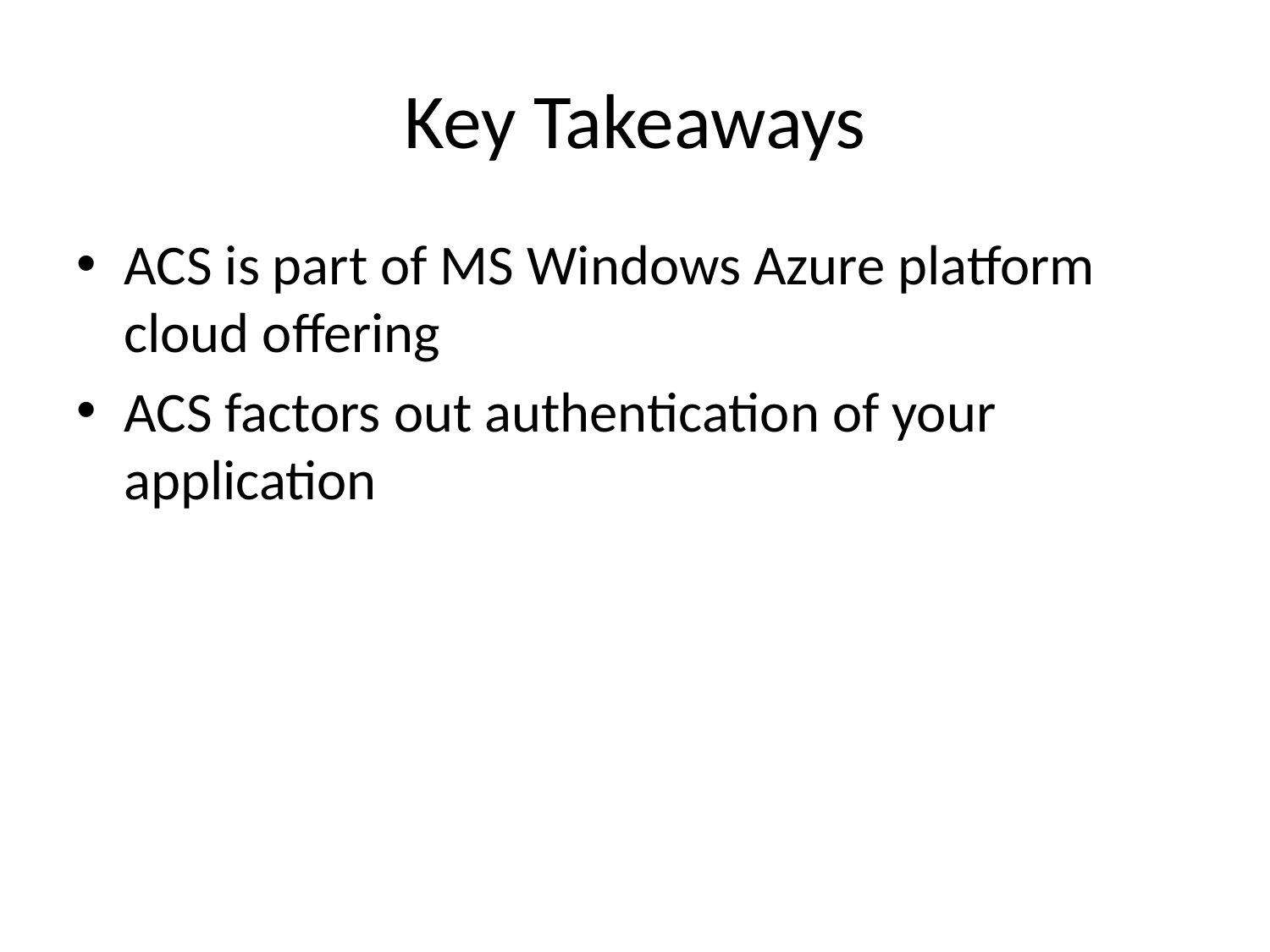

# Key Takeaways
ACS is part of MS Windows Azure platform cloud offering
ACS factors out authentication of your application